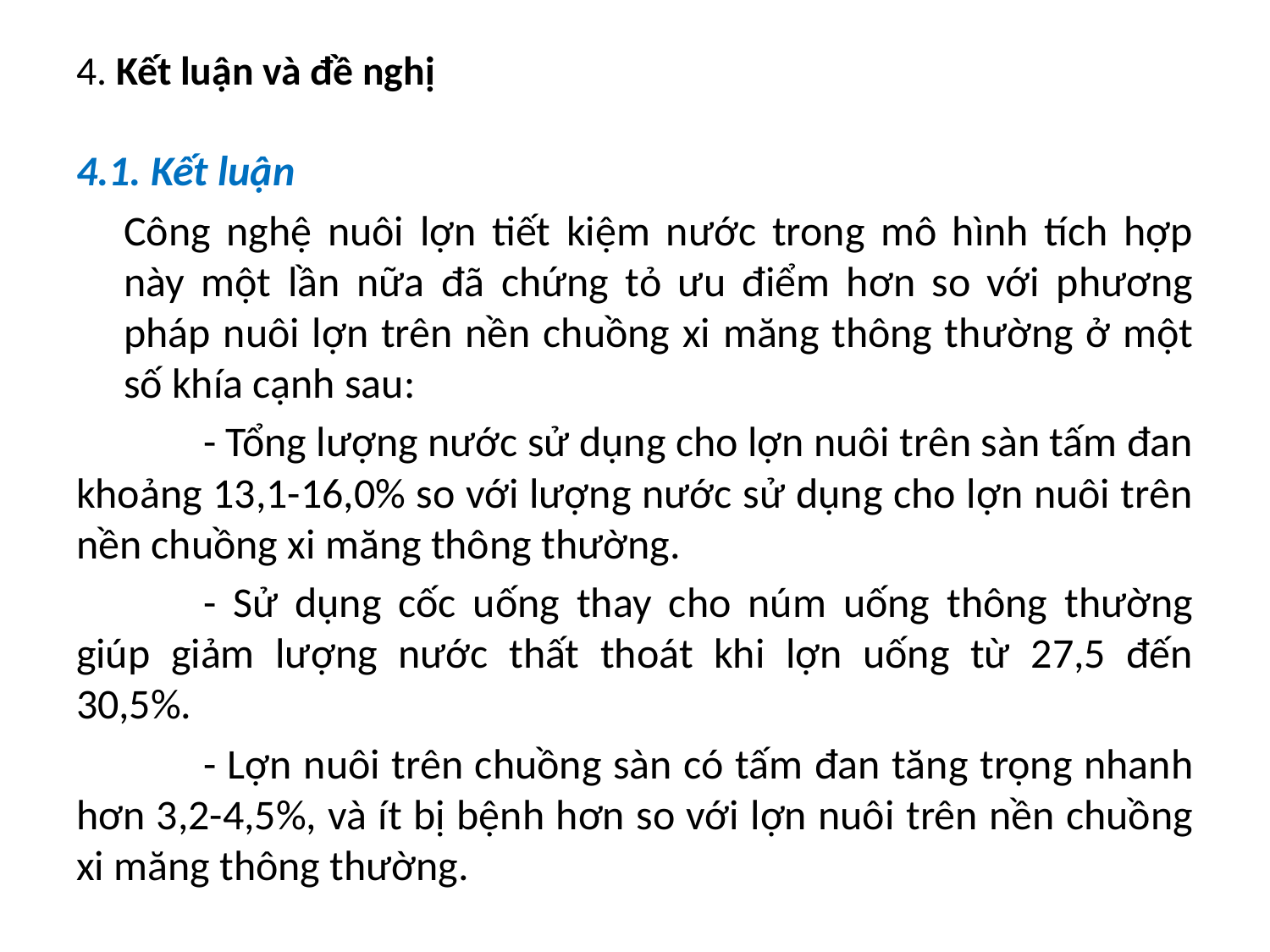

# 4. Kết luận và đề nghị
4.1. Kết luận
	Công nghệ nuôi lợn tiết kiệm nước trong mô hình tích hợp này một lần nữa đã chứng tỏ ưu điểm hơn so với phương pháp nuôi lợn trên nền chuồng xi măng thông thường ở một số khía cạnh sau:
	- Tổng lượng nước sử dụng cho lợn nuôi trên sàn tấm đan khoảng 13,1-16,0% so với lượng nước sử dụng cho lợn nuôi trên nền chuồng xi măng thông thường.
	- Sử dụng cốc uống thay cho núm uống thông thường giúp giảm lượng nước thất thoát khi lợn uống từ 27,5 đến 30,5%.
	- Lợn nuôi trên chuồng sàn có tấm đan tăng trọng nhanh hơn 3,2-4,5%, và ít bị bệnh hơn so với lợn nuôi trên nền chuồng xi măng thông thường.